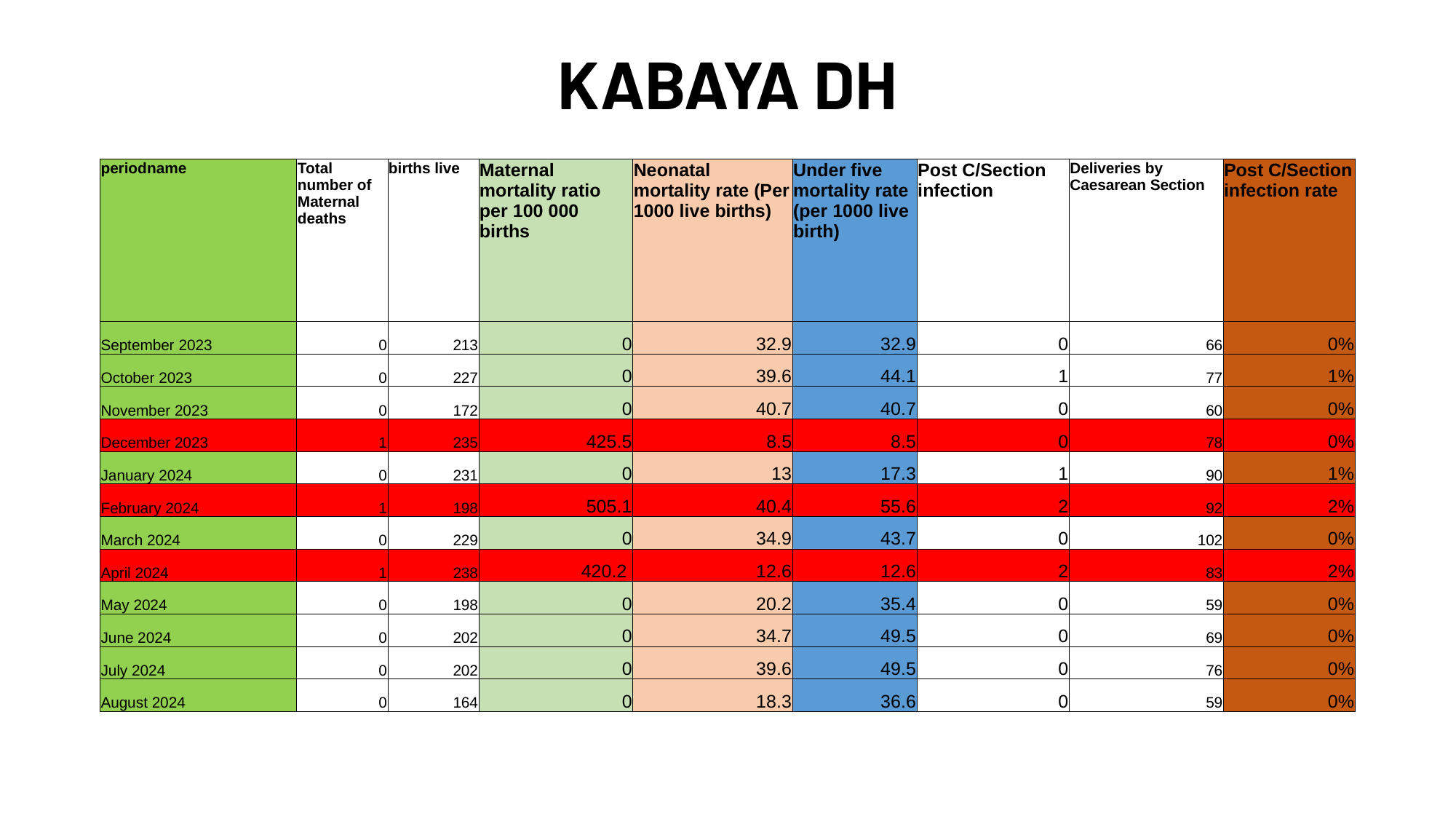

# KABAYA DH
| periodname | Total number of Maternal deaths | births live | Maternal mortality ratio per 100 000 births | Neonatal mortality rate (Per 1000 live births) | Under five mortality rate (per 1000 live birth) | Post C/Section infection | Deliveries by Caesarean Section | Post C/Section infection rate |
| --- | --- | --- | --- | --- | --- | --- | --- | --- |
| September 2023 | 0 | 213 | 0 | 32.9 | 32.9 | 0 | 66 | 0% |
| October 2023 | 0 | 227 | 0 | 39.6 | 44.1 | 1 | 77 | 1% |
| November 2023 | 0 | 172 | 0 | 40.7 | 40.7 | 0 | 60 | 0% |
| December 2023 | 1 | 235 | 425.5 | 8.5 | 8.5 | 0 | 78 | 0% |
| January 2024 | 0 | 231 | 0 | 13 | 17.3 | 1 | 90 | 1% |
| February 2024 | 1 | 198 | 505.1 | 40.4 | 55.6 | 2 | 92 | 2% |
| March 2024 | 0 | 229 | 0 | 34.9 | 43.7 | 0 | 102 | 0% |
| April 2024 | 1 | 238 | 420.2 | 12.6 | 12.6 | 2 | 83 | 2% |
| May 2024 | 0 | 198 | 0 | 20.2 | 35.4 | 0 | 59 | 0% |
| June 2024 | 0 | 202 | 0 | 34.7 | 49.5 | 0 | 69 | 0% |
| July 2024 | 0 | 202 | 0 | 39.6 | 49.5 | 0 | 76 | 0% |
| August 2024 | 0 | 164 | 0 | 18.3 | 36.6 | 0 | 59 | 0% |